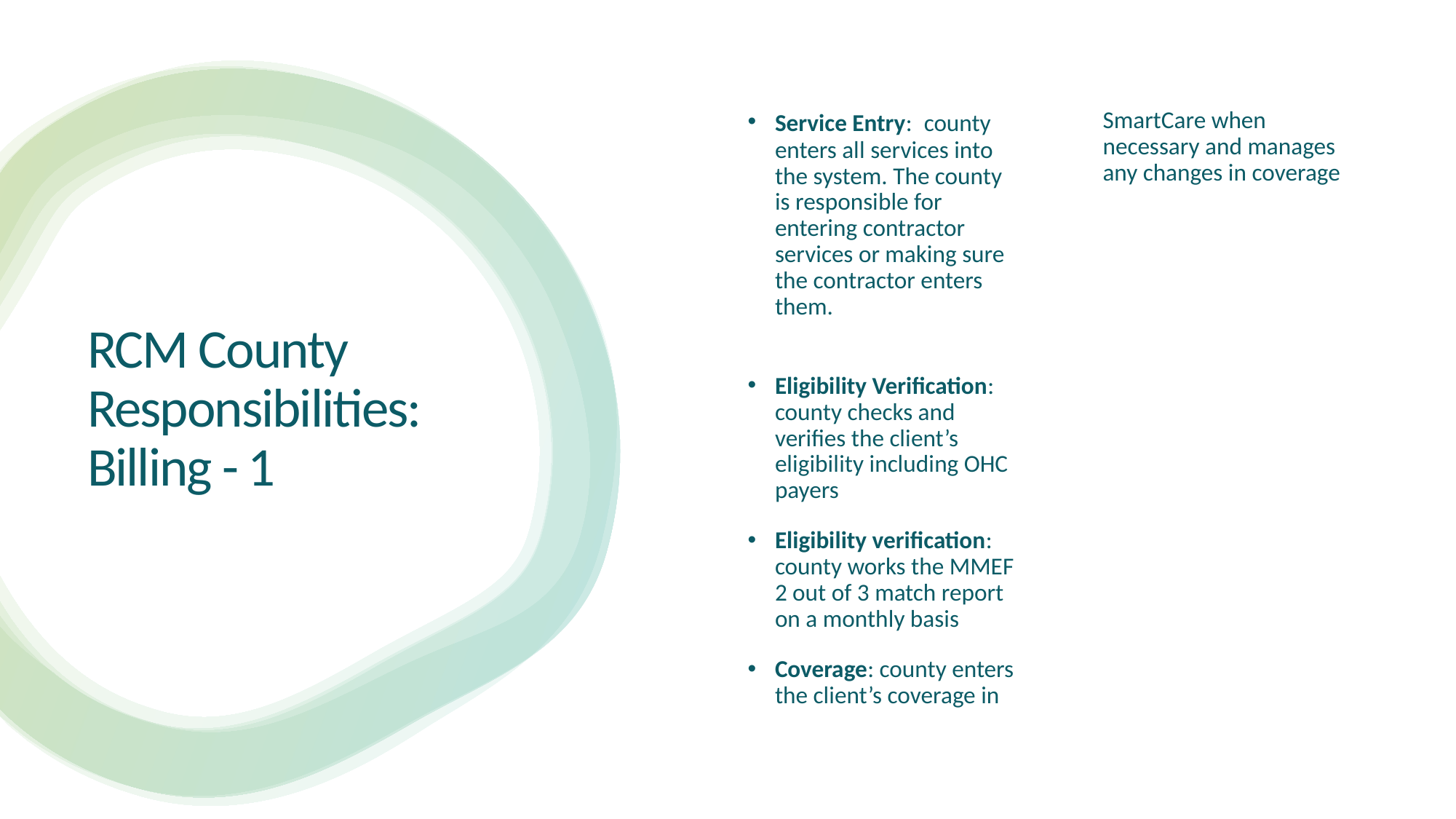

Service Entry:  county enters all services into the system. The county is responsible for entering contractor services or making sure the contractor enters them.
Eligibility Verification: county checks and verifies the client’s eligibility including OHC payers
Eligibility verification:  county works the MMEF 2 out of 3 match report on a monthly basis
Coverage: county enters the client’s coverage in SmartCare when necessary and manages any changes in coverage

# RCM County Responsibilities: Billing - 1